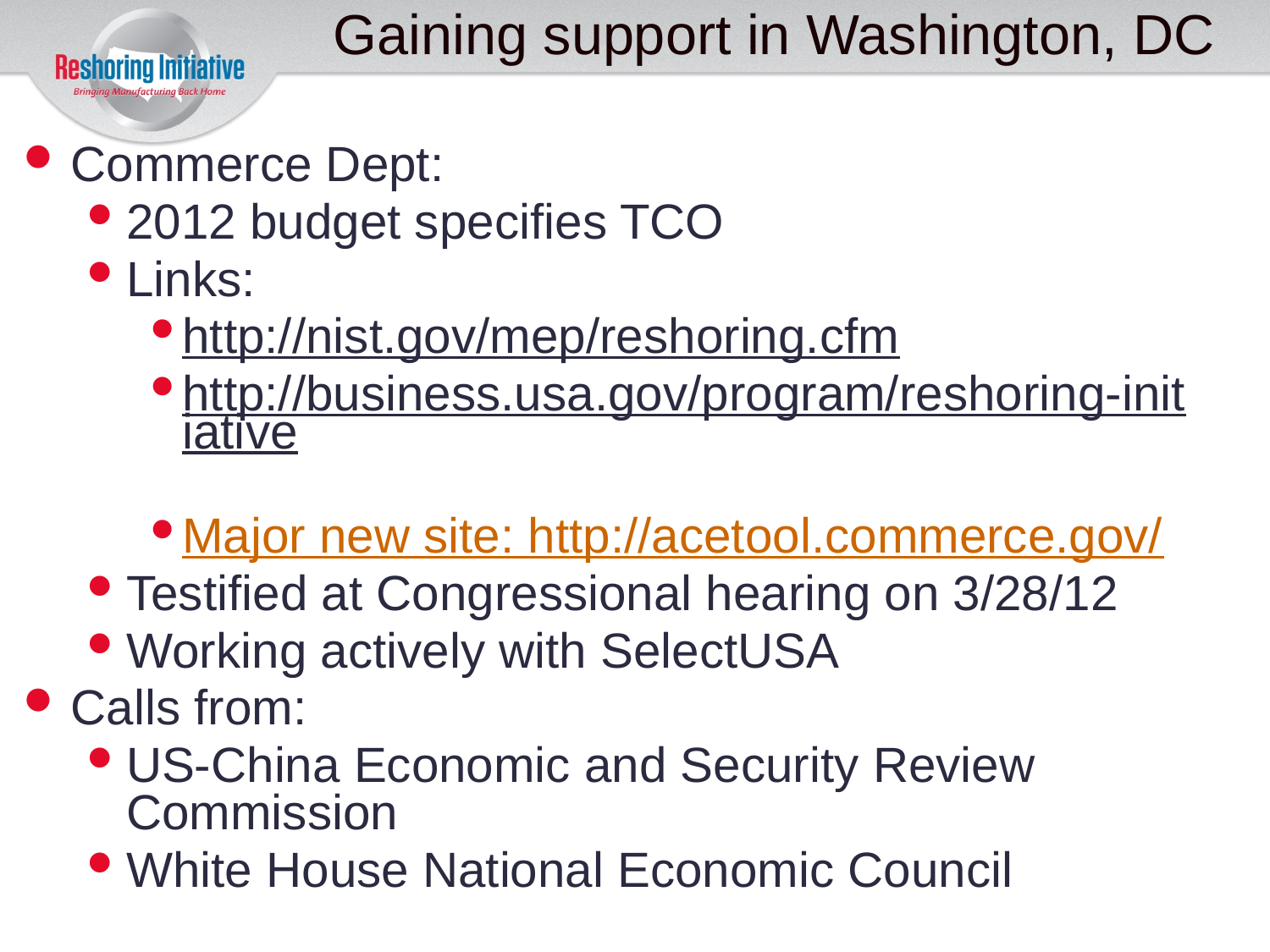

# Gaining support in Washington, DC
Commerce Dept:
2012 budget specifies TCO
Links:
http://nist.gov/mep/reshoring.cfm
http://business.usa.gov/program/reshoring-initiative
Major new site: http://acetool.commerce.gov/
Testified at Congressional hearing on 3/28/12
Working actively with SelectUSA
Calls from:
US-China Economic and Security Review Commission
White House National Economic Council